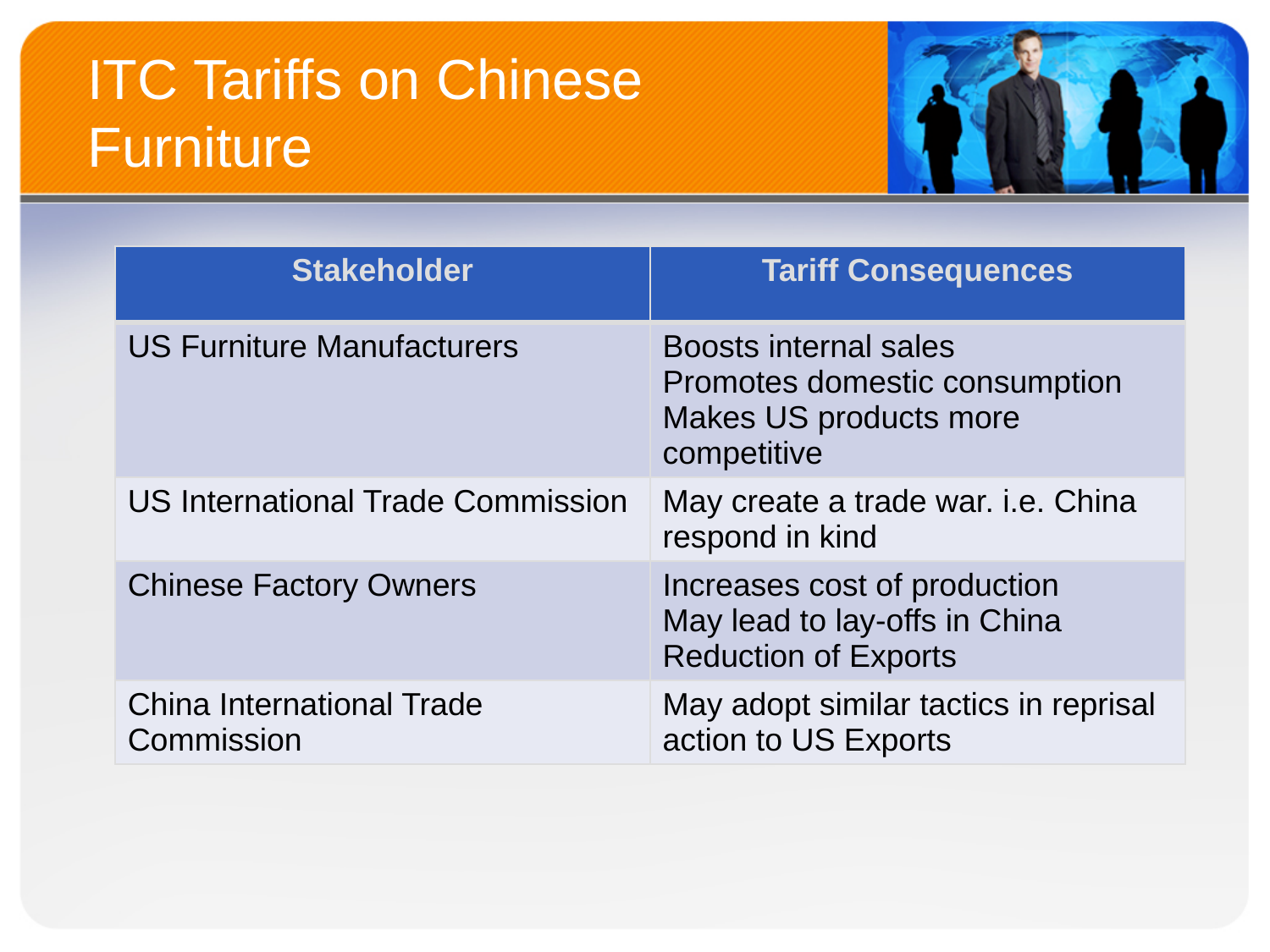

ITC Tariffs on Chinese Furniture
| Stakeholder | Tariff Consequences |
| --- | --- |
| US Furniture Manufacturers | Boosts internal sales Promotes domestic consumption Makes US products more competitive |
| US International Trade Commission | May create a trade war. i.e. China respond in kind |
| Chinese Factory Owners | Increases cost of production May lead to lay-offs in China Reduction of Exports |
| China International Trade Commission | May adopt similar tactics in reprisal action to US Exports |